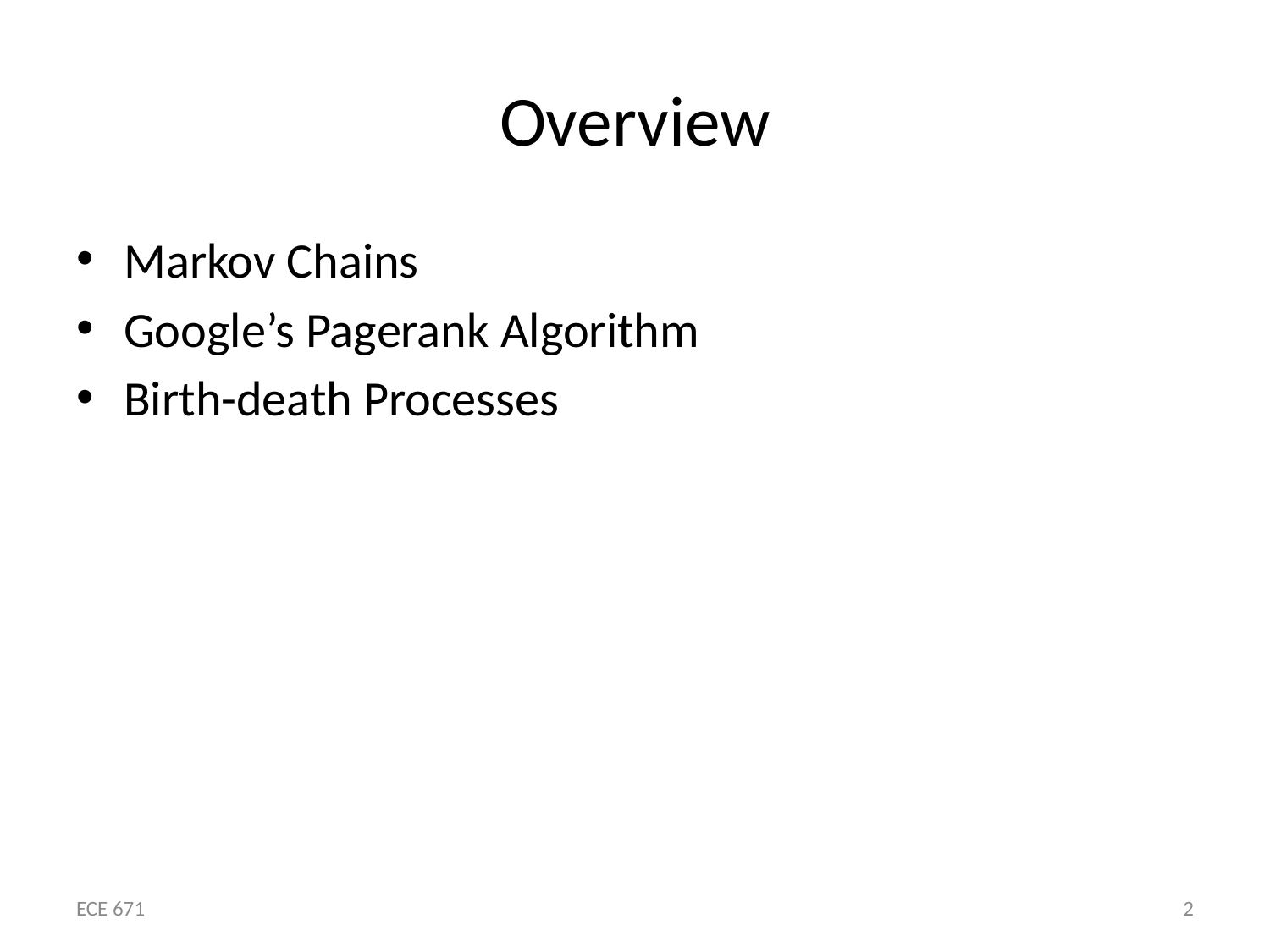

# Overview
Markov Chains
Google’s Pagerank Algorithm
Birth-death Processes
ECE 671
2